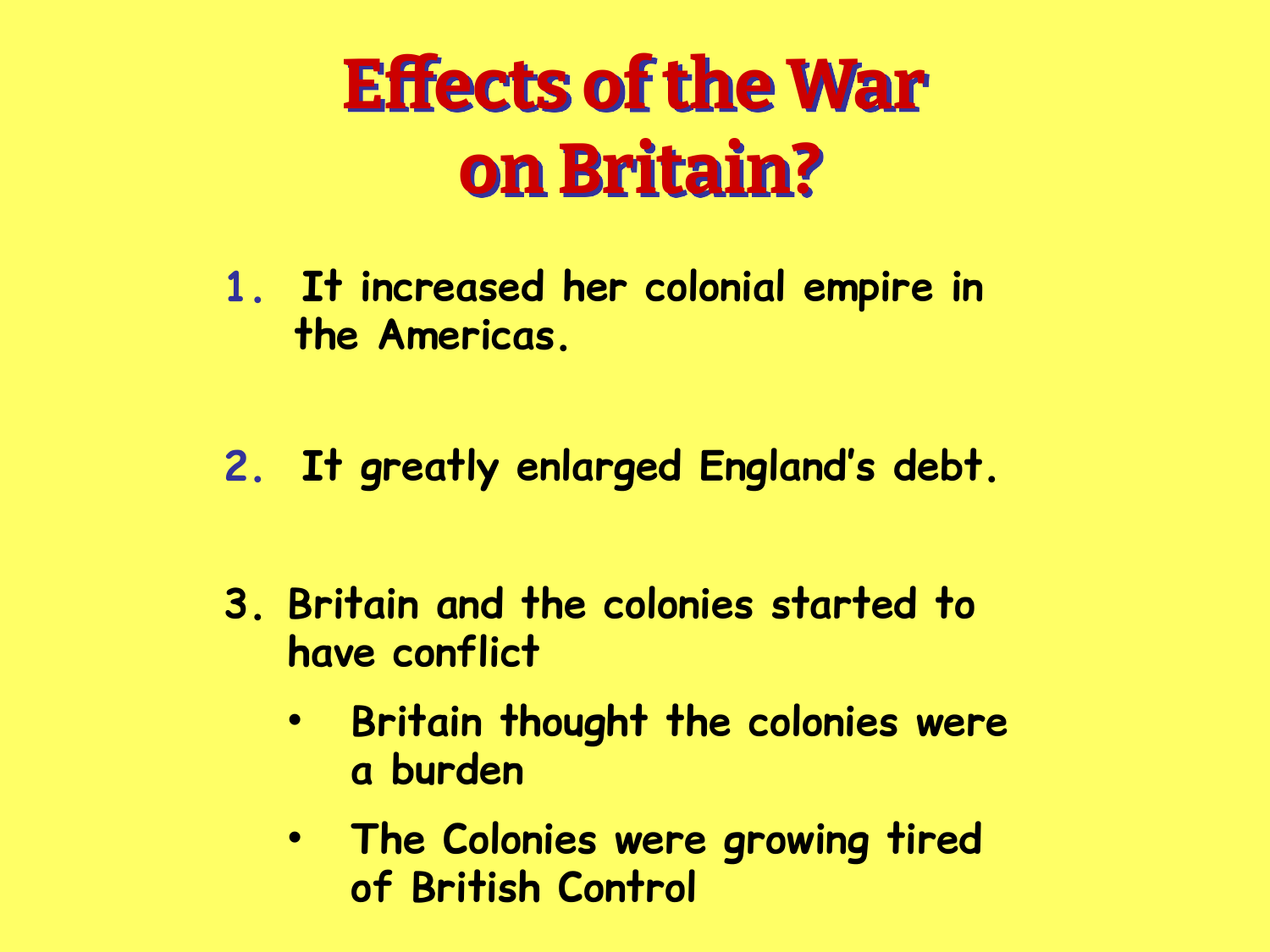

Effects of the War
on Britain?
1.  It increased her colonial empire in
    the Americas.
2.  It greatly enlarged England’s debt.
Britain and the colonies started to have conflict
Britain thought the colonies were a burden
The Colonies were growing tired of British Control